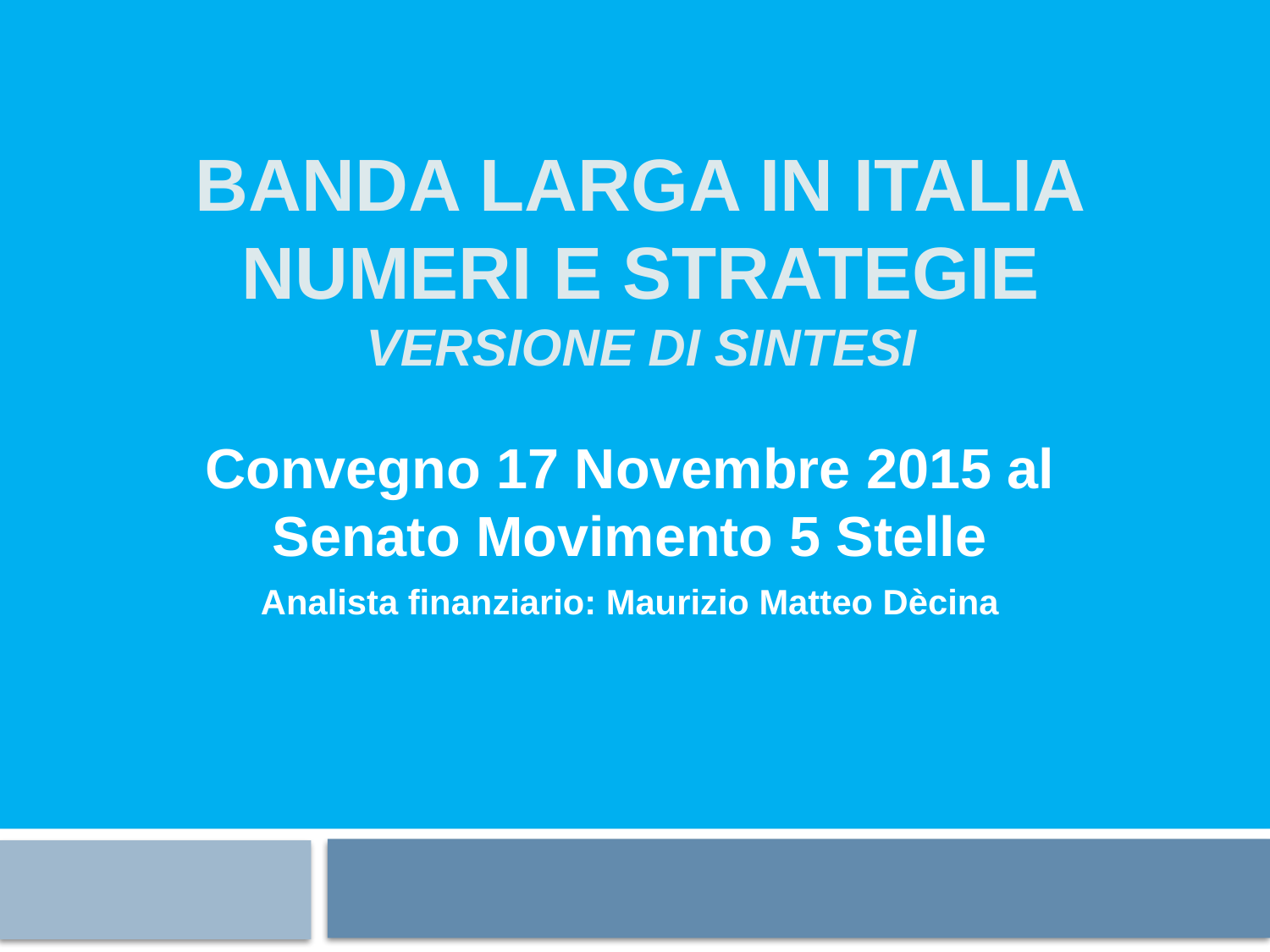

# Banda Larga in Italia numeri e strategie Versione di sintesi
Convegno 17 Novembre 2015 al Senato Movimento 5 Stelle
Analista finanziario: Maurizio Matteo Dècina